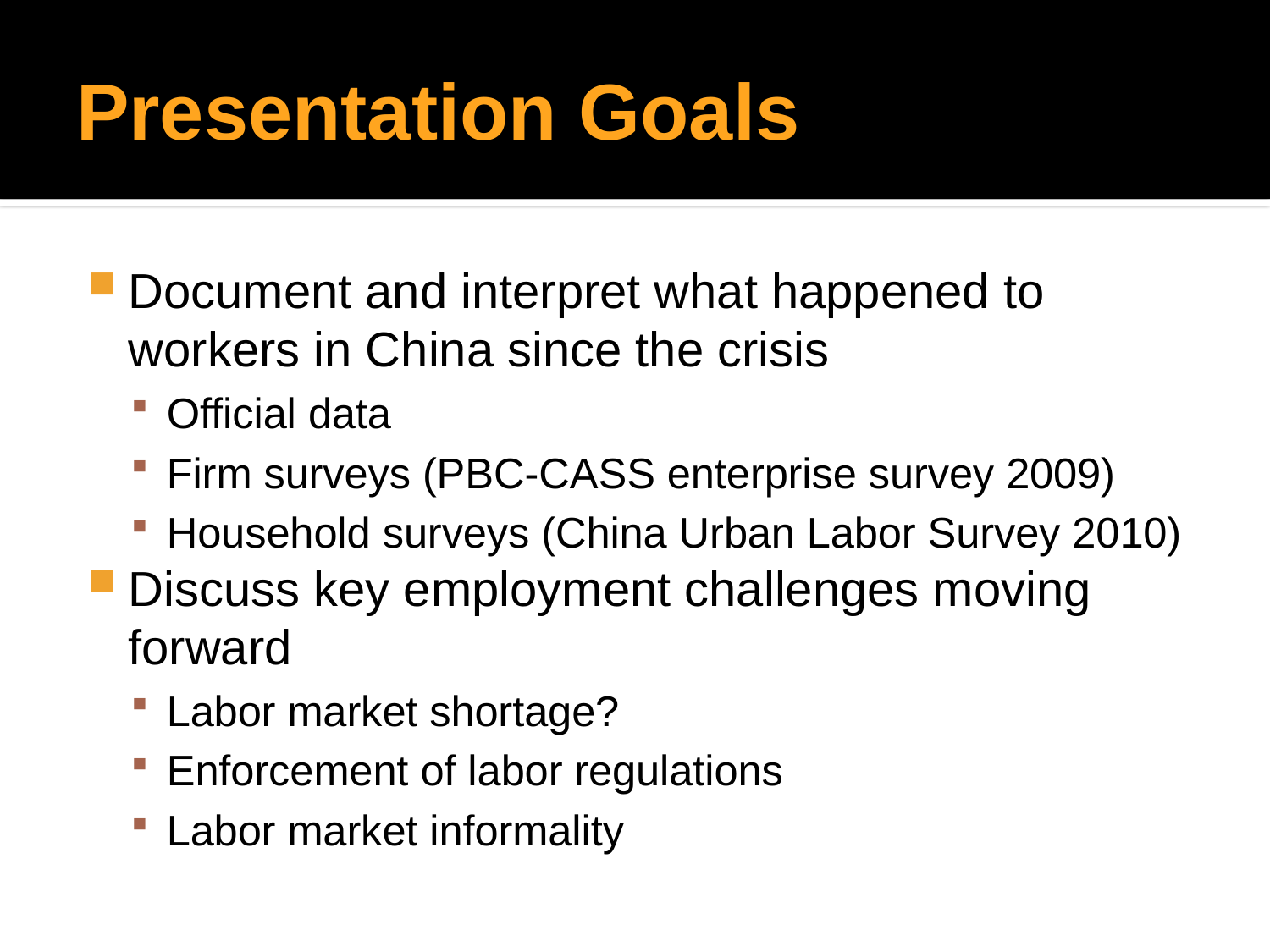

# Presentation Goals
Document and interpret what happened to workers in China since the crisis
Official data
Firm surveys (PBC-CASS enterprise survey 2009)
Household surveys (China Urban Labor Survey 2010)
Discuss key employment challenges moving forward
Labor market shortage?
Enforcement of labor regulations
Labor market informality